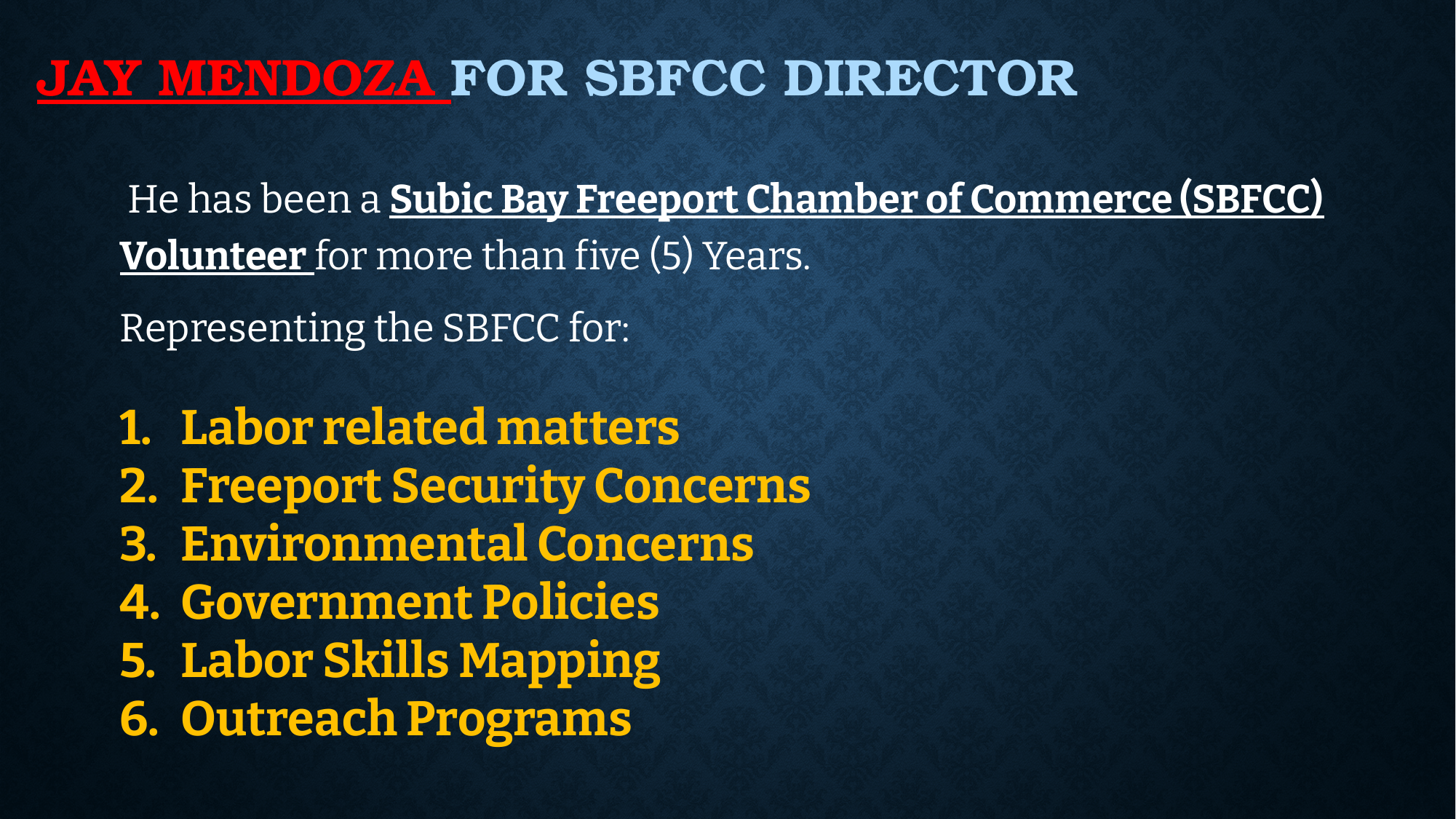

# JAY MENDOZA for SBFCC Director
 He has been a Subic Bay Freeport Chamber of Commerce (SBFCC) Volunteer for more than five (5) Years.
Representing the SBFCC for:

Labor related matters
Freeport Security Concerns
Environmental Concerns
Government Policies
Labor Skills Mapping
Outreach Programs